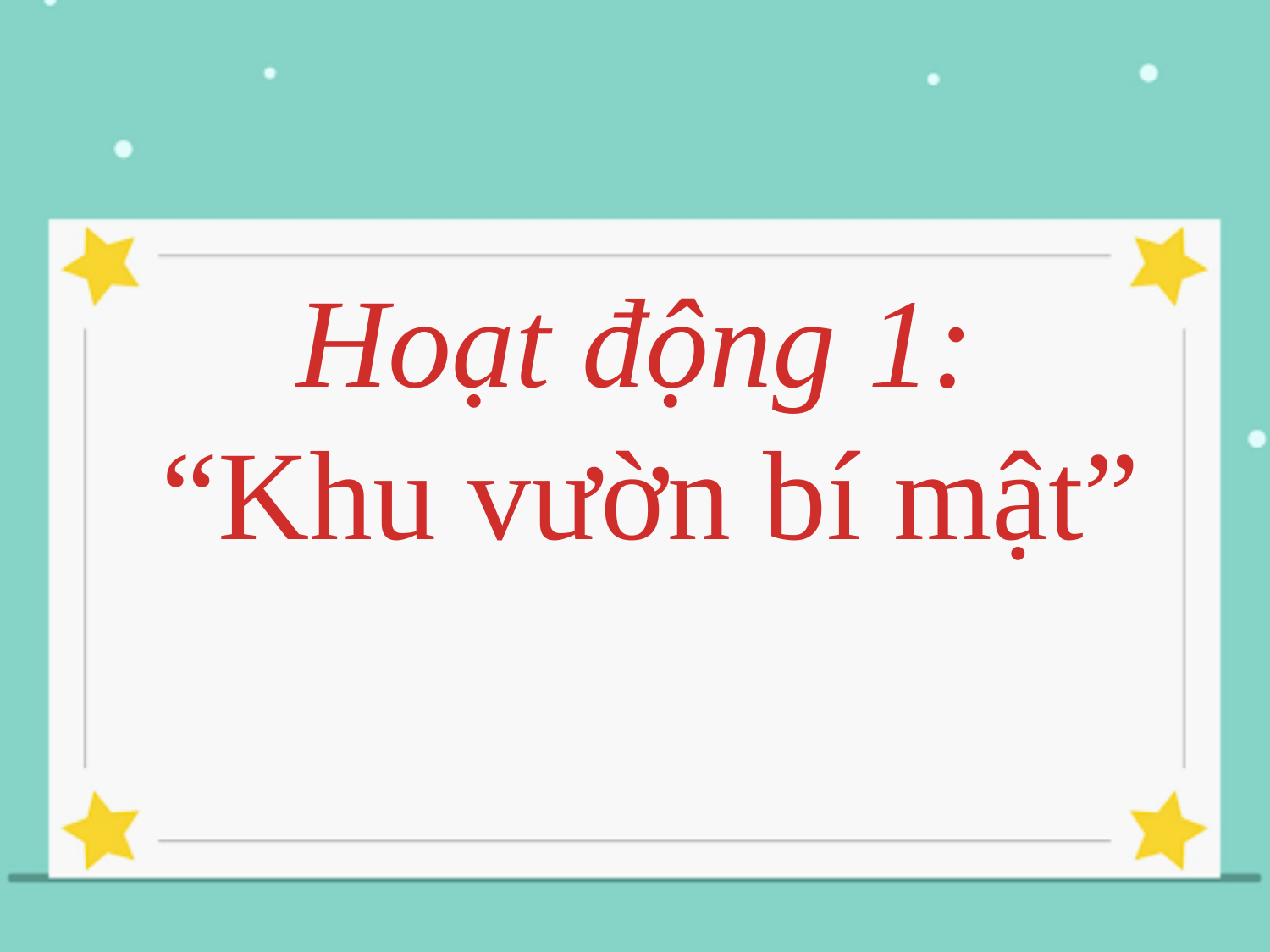

Hoạt động 1:
“Khu vườn bí mật”